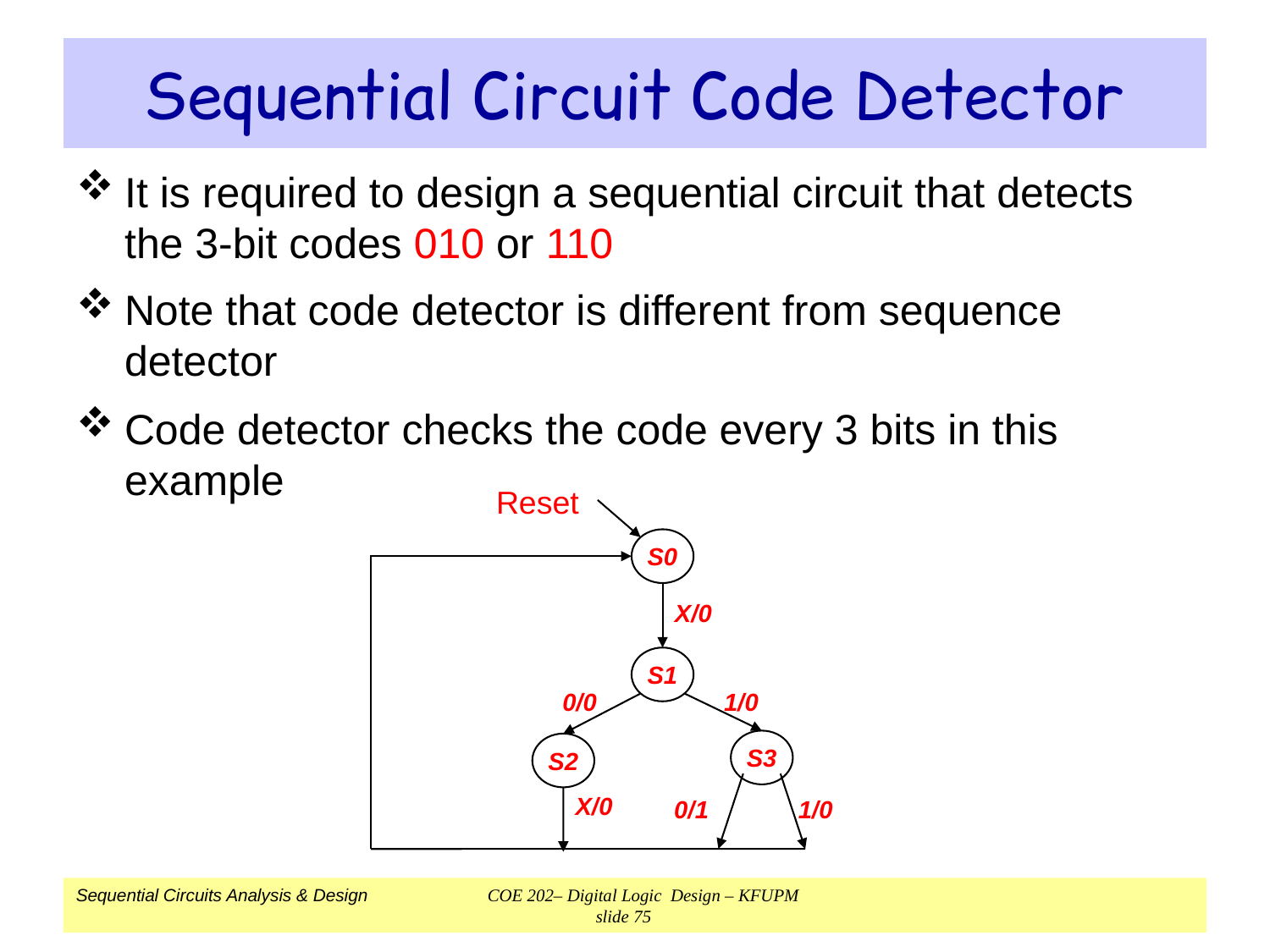

# Sequential Circuit Code Detector
It is required to design a sequential circuit that detects the 3-bit codes 010 or 110
Note that code detector is different from sequence detector
Code detector checks the code every 3 bits in this example
Reset
S0
X/0
S1
0/0
1/0
S3
S2

X/0

0/1
1/0